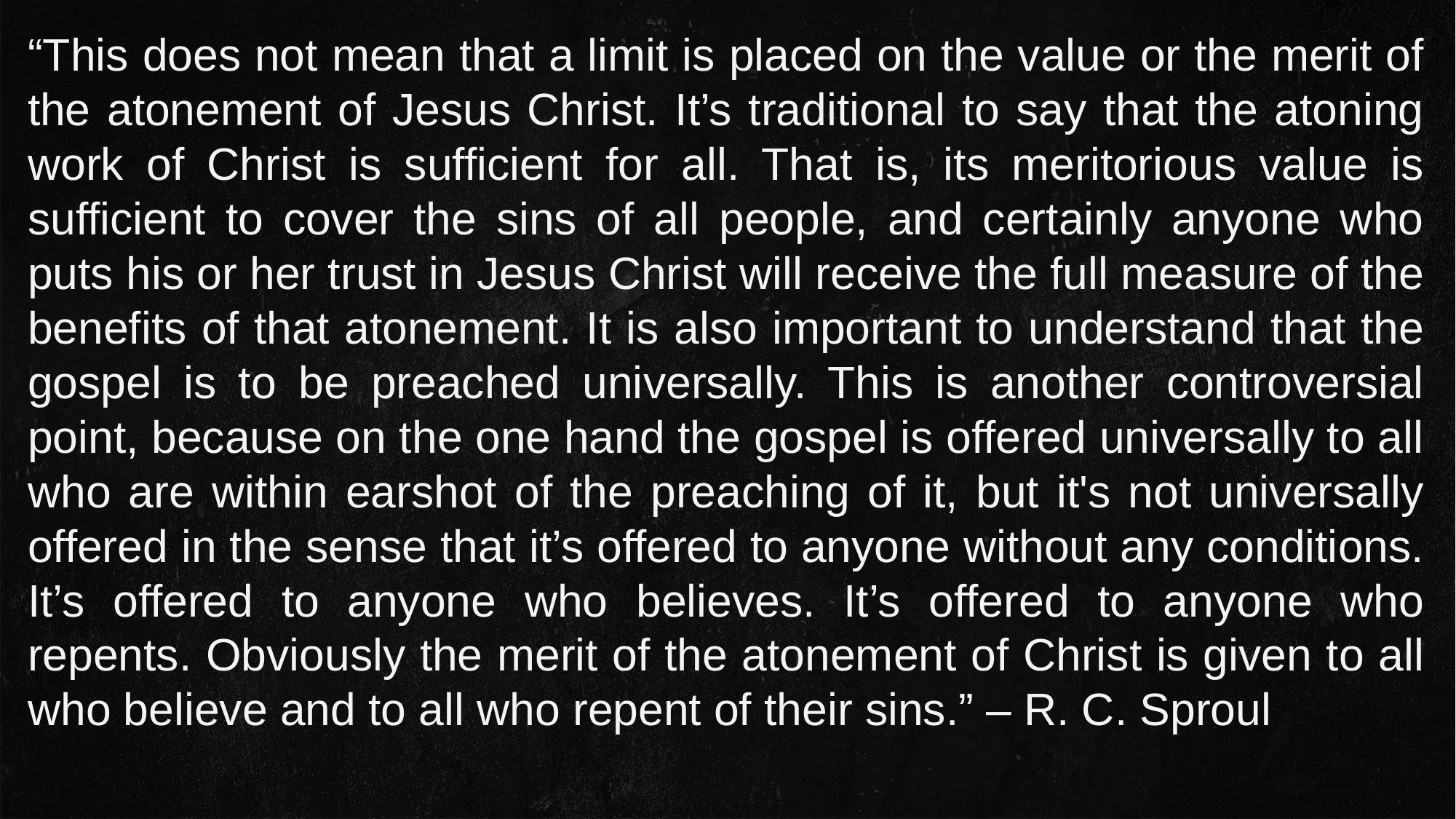

“This does not mean that a limit is placed on the value or the merit of the atonement of Jesus Christ. It’s traditional to say that the atoning work of Christ is sufficient for all. That is, its meritorious value is sufficient to cover the sins of all people, and certainly anyone who puts his or her trust in Jesus Christ will receive the full measure of the benefits of that atonement. It is also important to understand that the gospel is to be preached universally. This is another controversial point, because on the one hand the gospel is offered universally to all who are within earshot of the preaching of it, but it's not universally offered in the sense that it’s offered to anyone without any conditions. It’s offered to anyone who believes. It’s offered to anyone who repents. Obviously the merit of the atonement of Christ is given to all who believe and to all who repent of their sins.” – R. C. Sproul